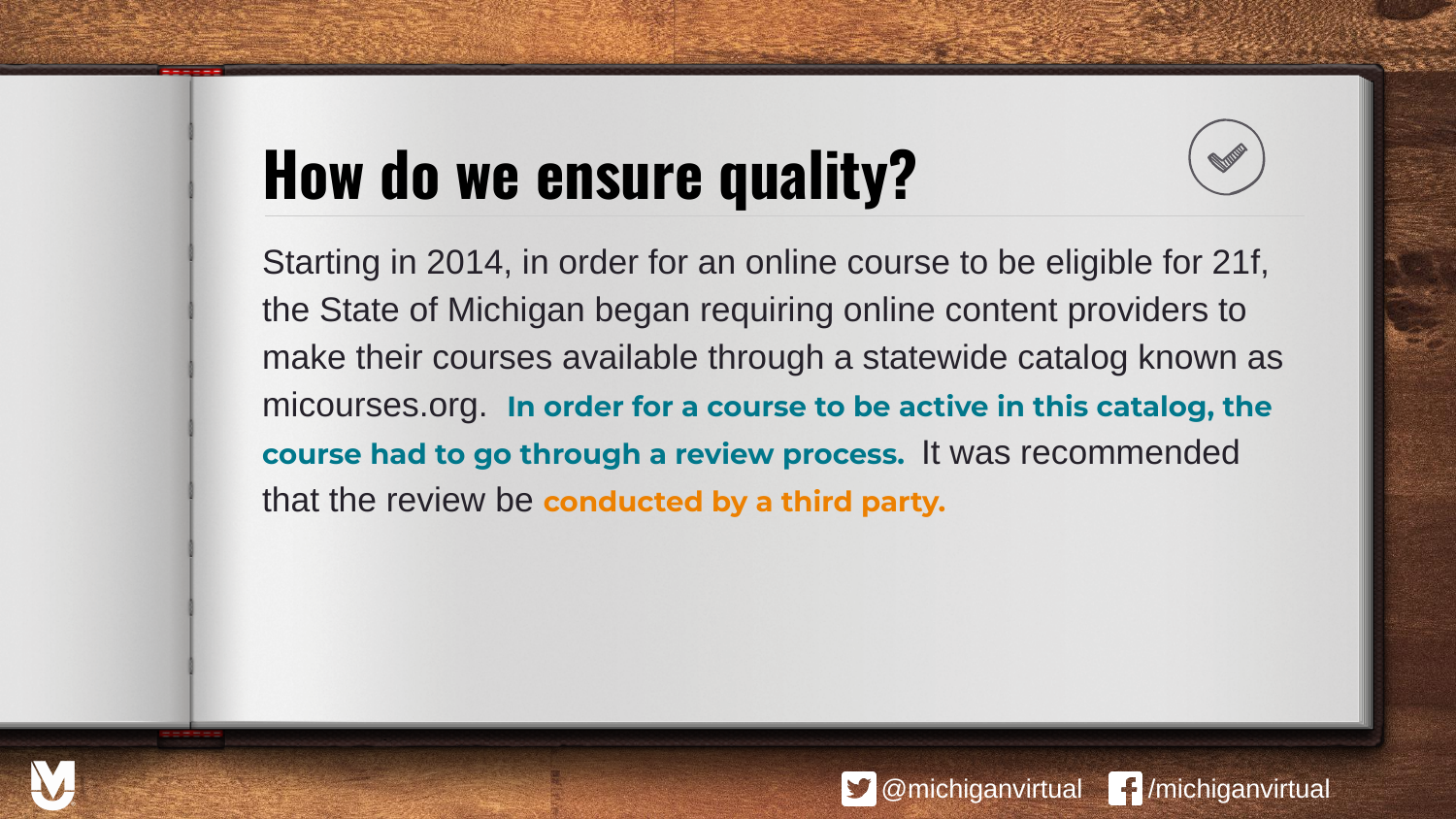

# How do we ensure quality?

Starting in 2014, in order for an online course to be eligible for 21f, the State of Michigan began requiring online content providers to make their courses available through a statewide catalog known as micourses.org.  In order for a course to be active in this catalog, the course had to go through a review process.  It was recommended that the review be conducted by a third party.